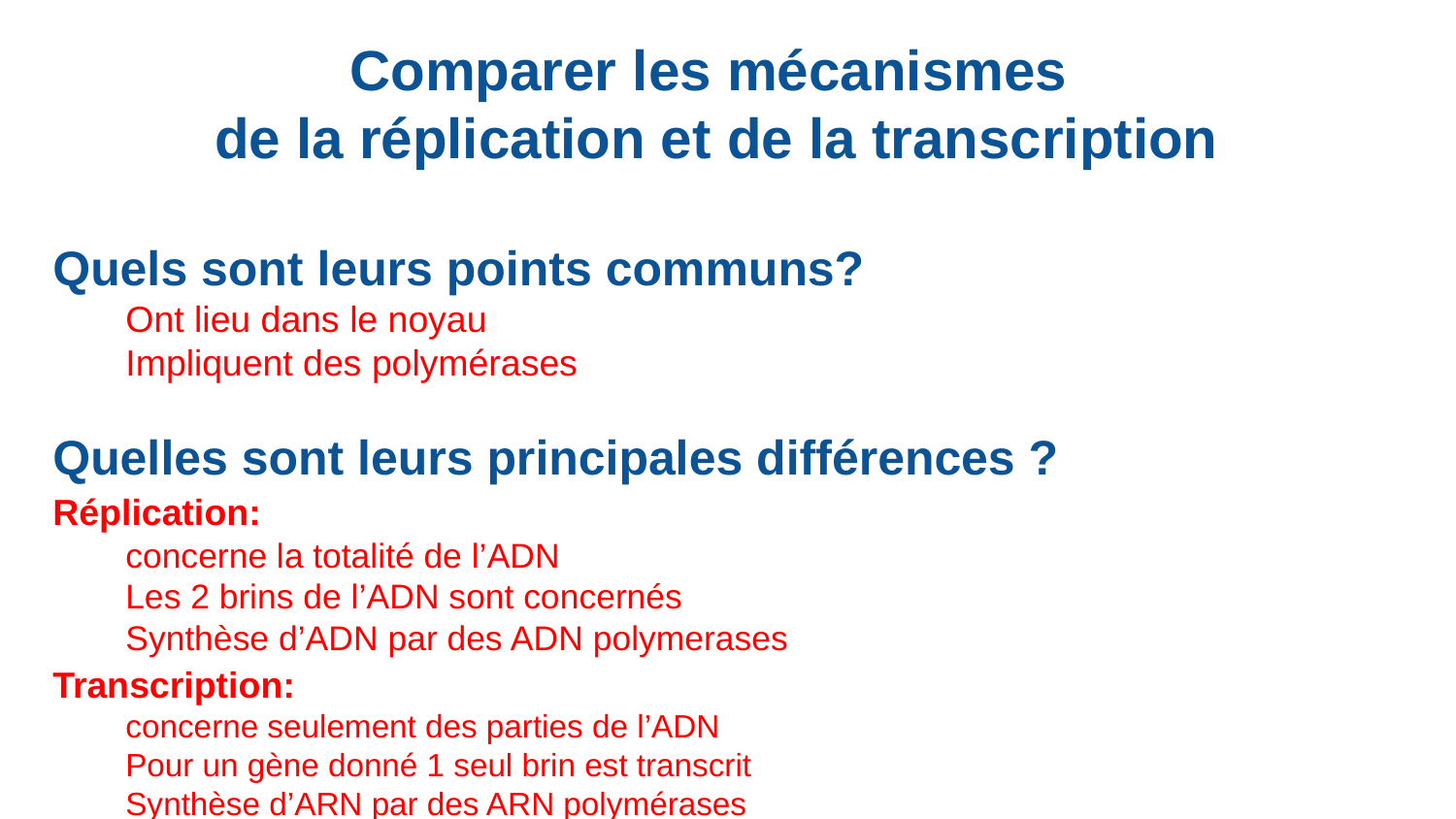

Comparer les mécanismes
de la réplication et de la transcription

Quels sont leurs points communs?
Ont lieu dans le noyau
Impliquent des polymérases

Quelles sont leurs principales différences ?
Réplication:
concerne la totalité de l’ADN
Les 2 brins de l’ADN sont concernés
Synthèse d’ADN par des ADN polymerases
Transcription:
concerne seulement des parties de l’ADN
Pour un gène donné 1 seul brin est transcrit
Synthèse d’ARN par des ARN polymérases